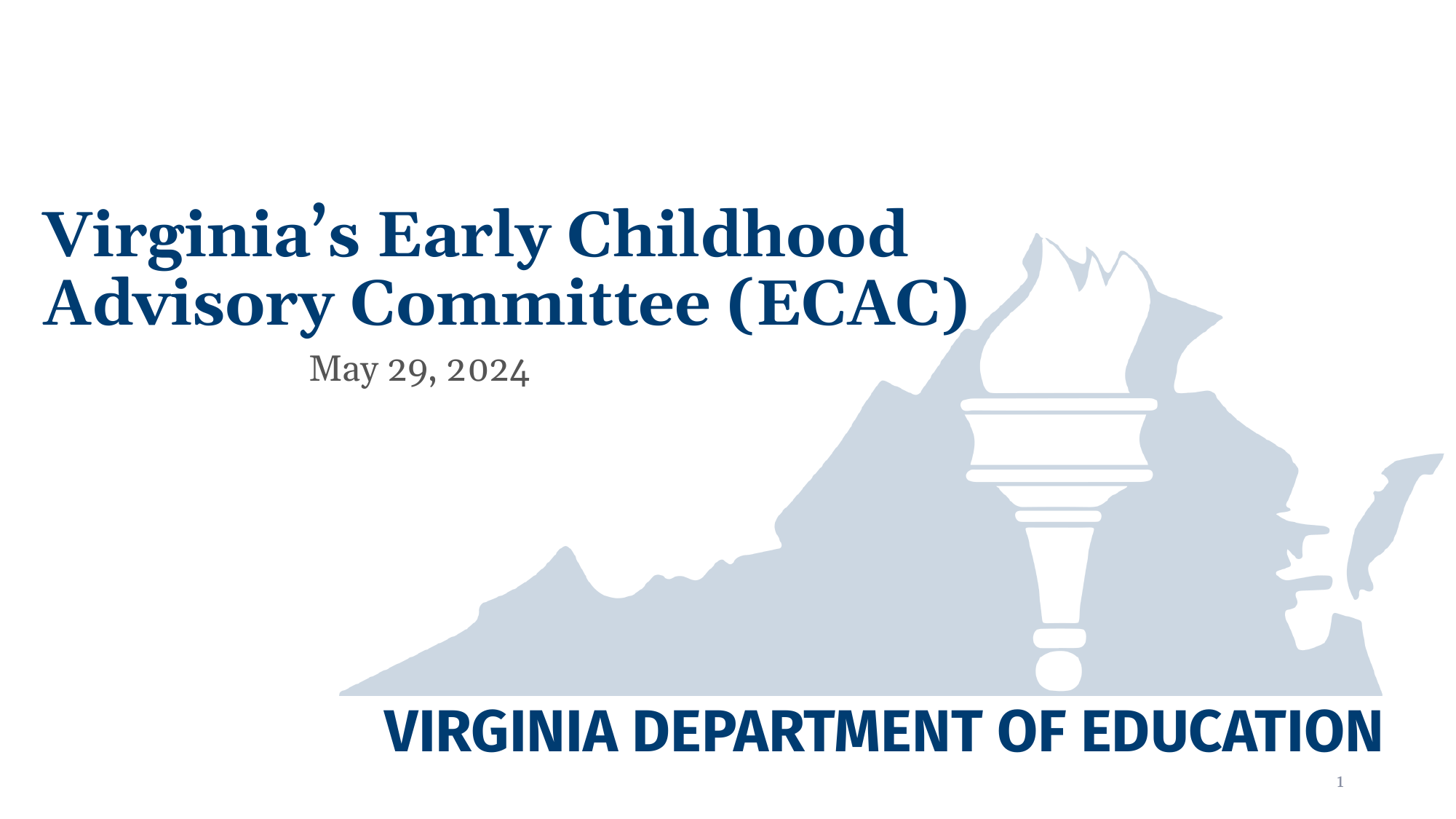

# Virginia’s Early Childhood Advisory Committee (ECAC)
May 29, 2024
1